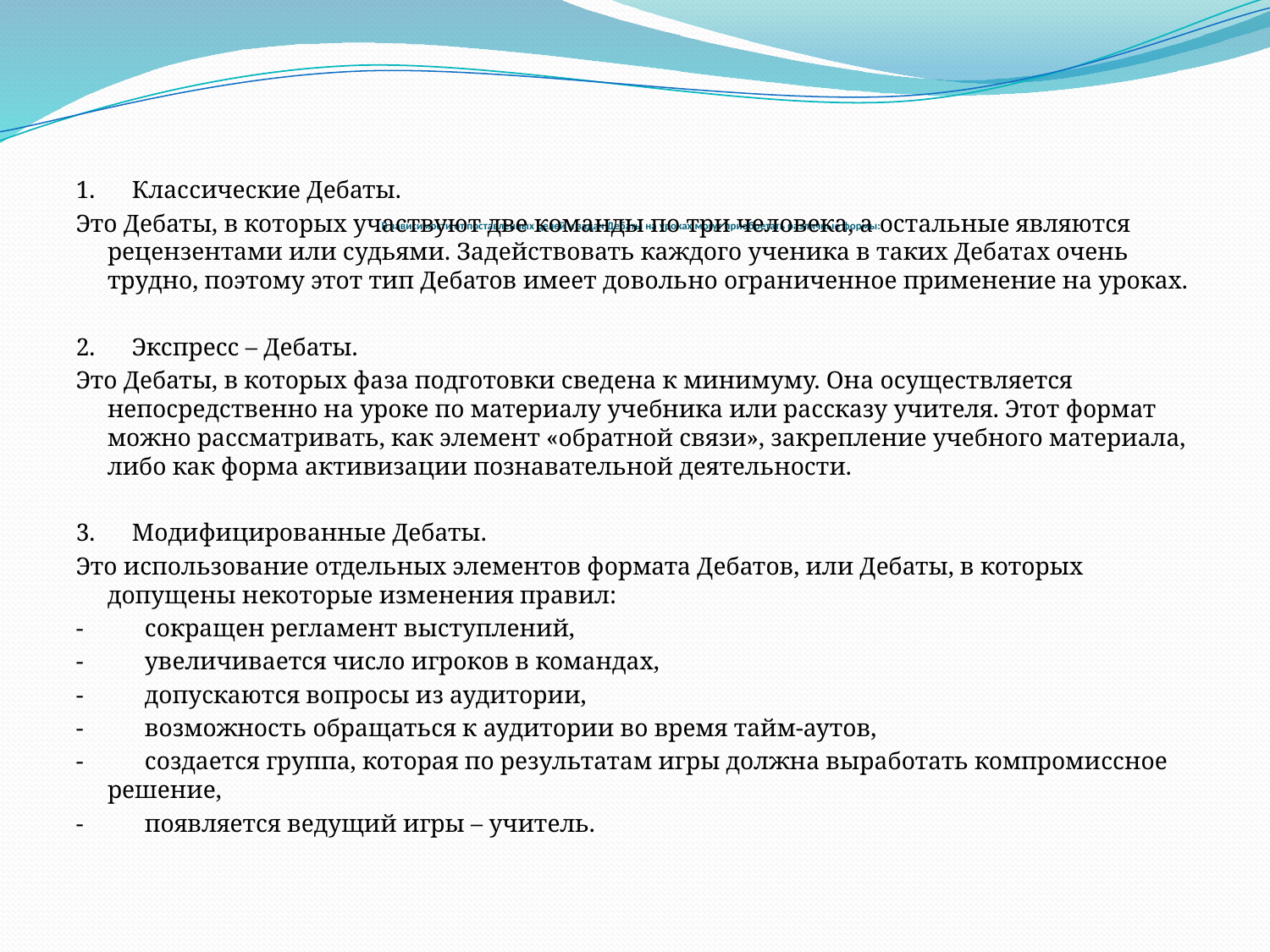

# В зависимости от поставленных целей и задач Дебаты на уроках могут приобретать различные формы:
1.      Классические Дебаты.
Это Дебаты, в которых участвуют две команды по три человека, а остальные являются рецензентами или судьями. Задействовать каждого ученика в таких Дебатах очень трудно, поэтому этот тип Дебатов имеет довольно ограниченное применение на уроках.

2.      Экспресс – Дебаты.
Это Дебаты, в которых фаза подготовки сведена к минимуму. Она осуществляется непосредственно на уроке по материалу учебника или рассказу учителя. Этот формат можно рассматривать, как элемент «обратной связи», закрепление учебного материала, либо как форма активизации познавательной деятельности.

3.      Модифицированные Дебаты.
Это использование отдельных элементов формата Дебатов, или Дебаты, в которых допущены некоторые изменения правил:
-          сокращен регламент выступлений,
-          увеличивается число игроков в командах,
-          допускаются вопросы из аудитории,
-          возможность обращаться к аудитории во время тайм-аутов,
-          создается группа, которая по результатам игры должна выработать компромиссное решение,
-          появляется ведущий игры – учитель.